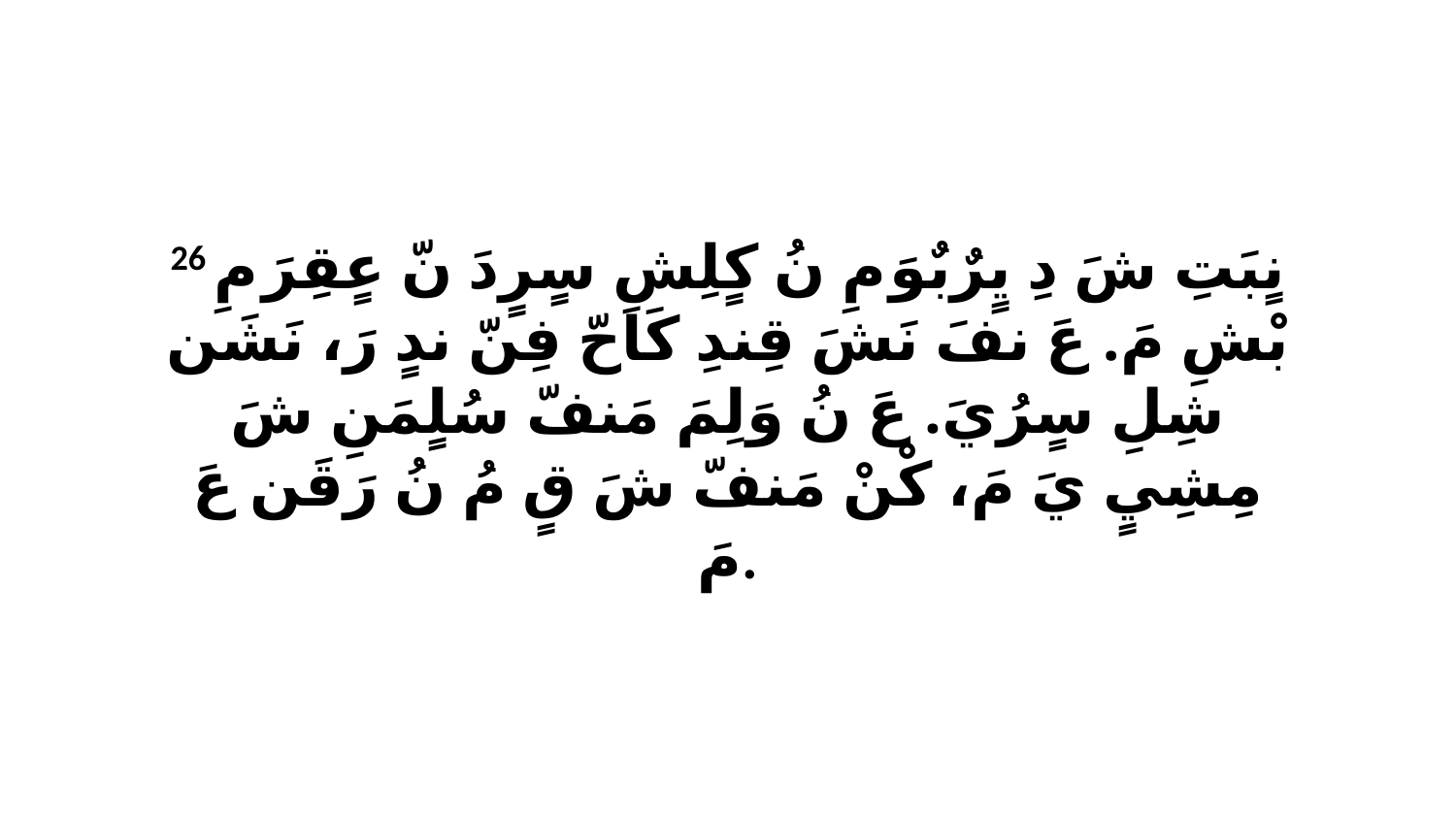

26 نٍبَتِ شَ دِ يٍرٌبٌوَ مِ نُ كٍلِشِ سٍرٍدَ نّ عٍقِرَ مِ بْشِ مَ. عَ نفَ نَشَ قِندِ كَاحّ فِنّ ندٍ رَ، نَشَن شِلِ سٍرُيَ. عَ نُ وَلِمَ مَنفّ سُلٍمَنِ شَ مِشِيٍ يَ مَ، كْنْ مَنفّ شَ قٍ مُ نُ رَقَن عَ مَ.